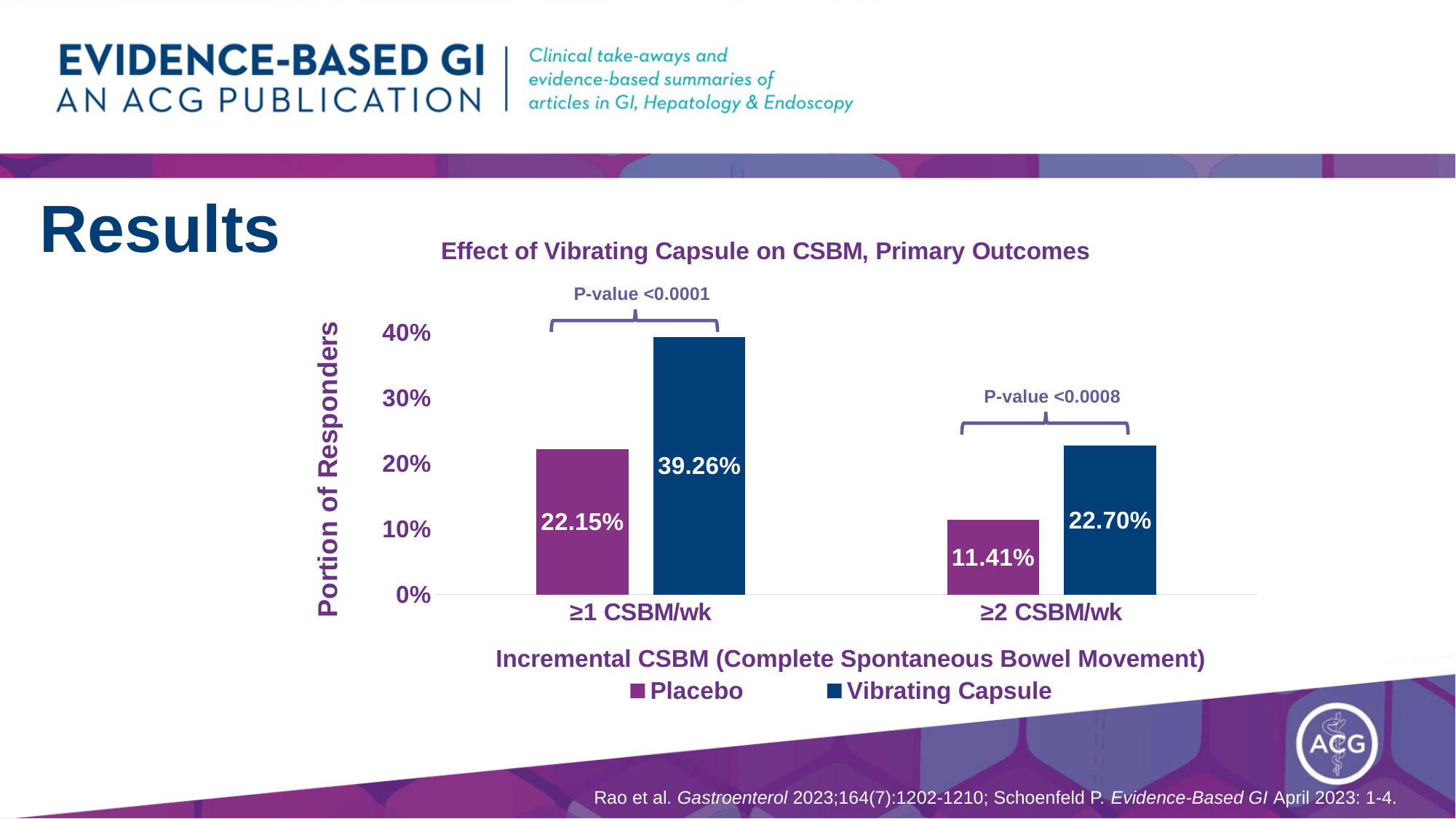

# Results

### Chart: Effect of Vibrating Capsule on CSBM, Primary Outcomes

| Category | Placebo | Vibrating Capsule |
|---|---|---|
| ≥1 CSBM/wk | 0.2215 | 0.3926 |
| ≥2 CSBM/wk | 0.1141 | 0.227 |
P-value <0.0001

P-value <0.0008
Incremental CSBM (Complete Spontaneous Bowel Movement)
Rao et al. Gastroenterol 2023;164(7):1202-1210; Schoenfeld P. Evidence-Based GI April 2023: 1-4.